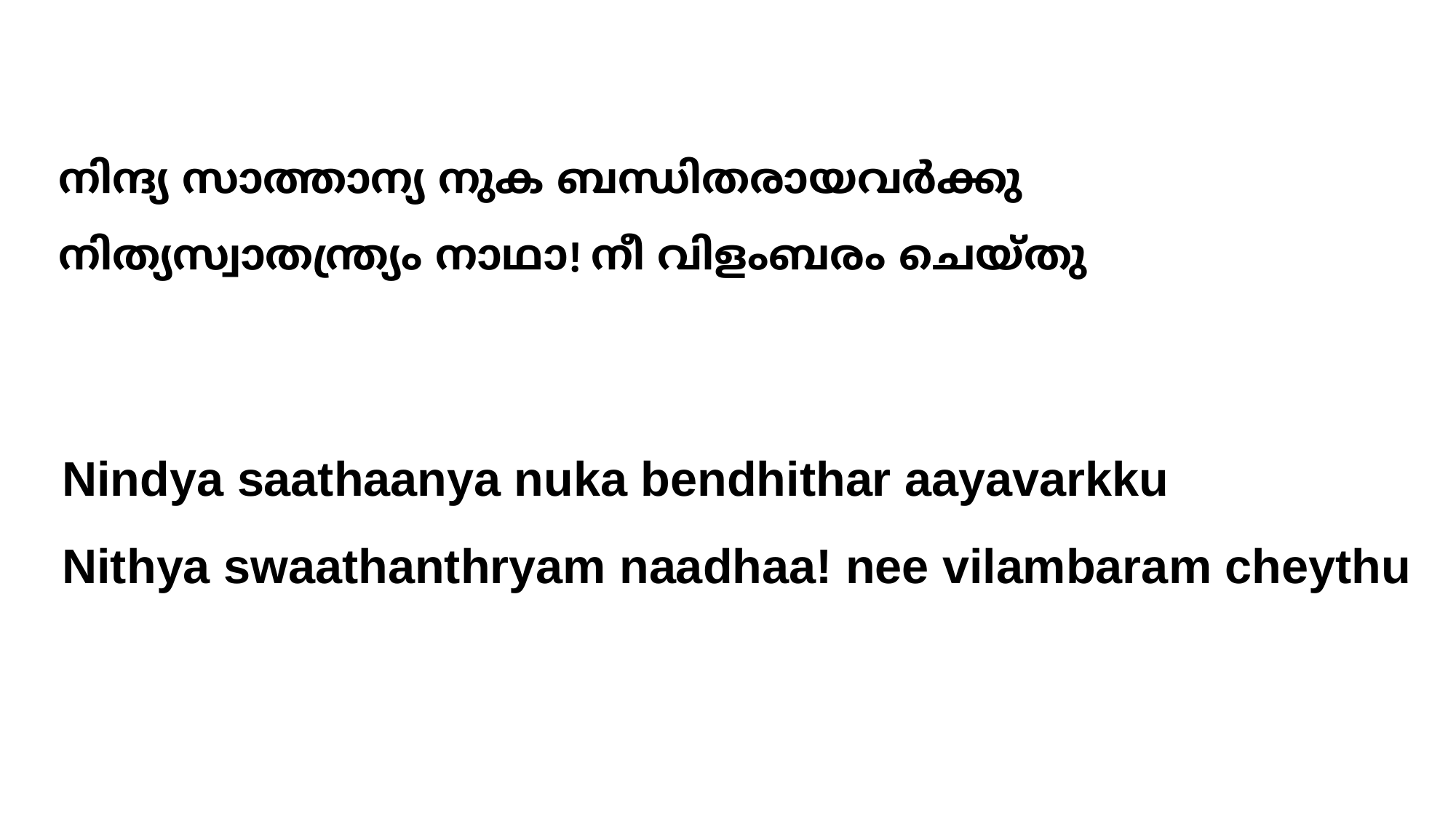

# നിന്ദ്യ സാത്താന്യ നുക ബന്ധിതരായവര്‍ക്കു നിത്യസ്വാതന്ത്ര്യം നാഥാ! നീ വിളംബരം ചെയ്തു
Nindya saathaanya nuka bendhithar aayavarkku
Nithya swaathanthryam naadhaa! nee vilambaram cheythu